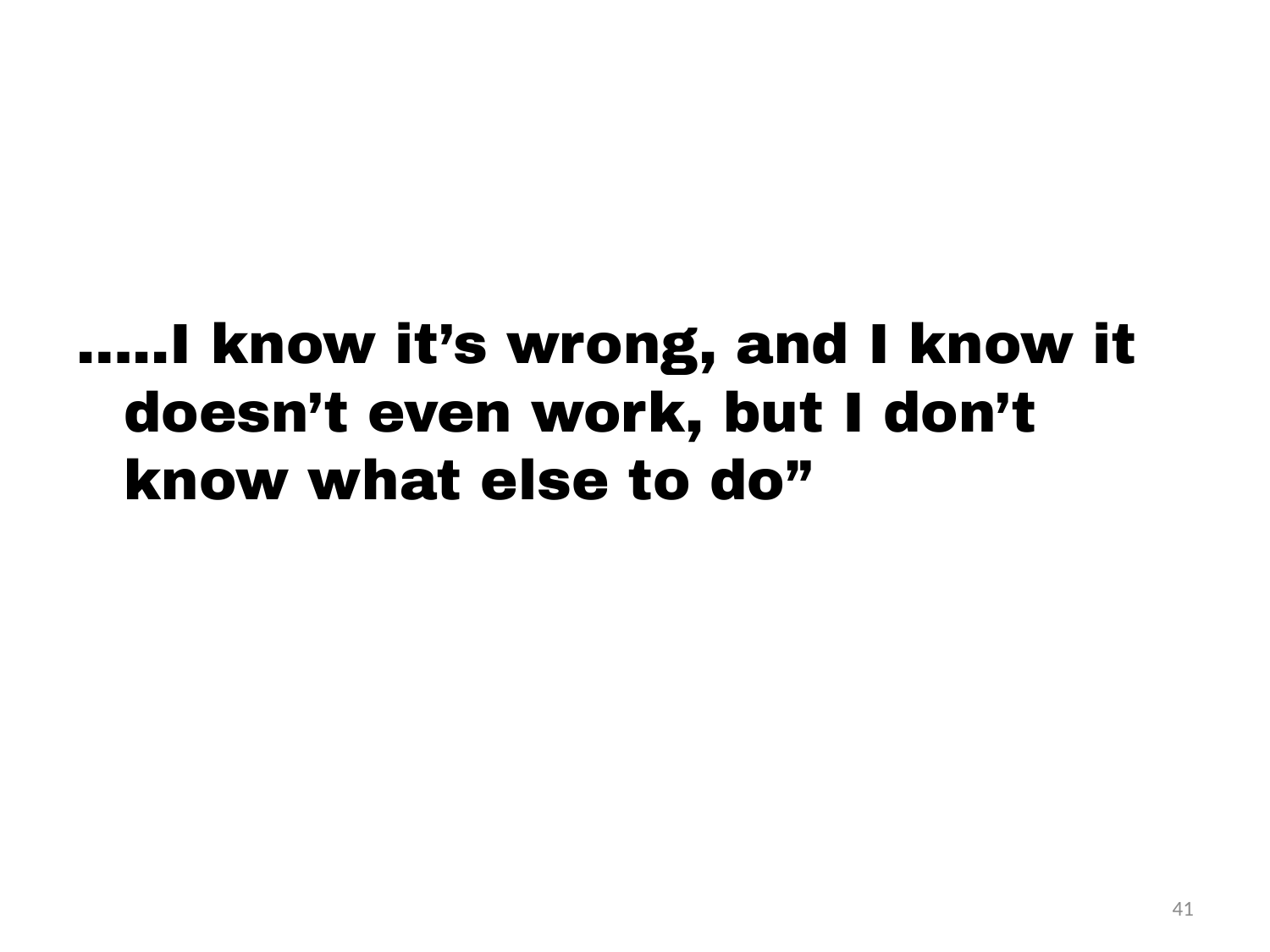

#

…..I know it’s wrong, and I know it doesn’t even work, but I don’t know what else to do”

41